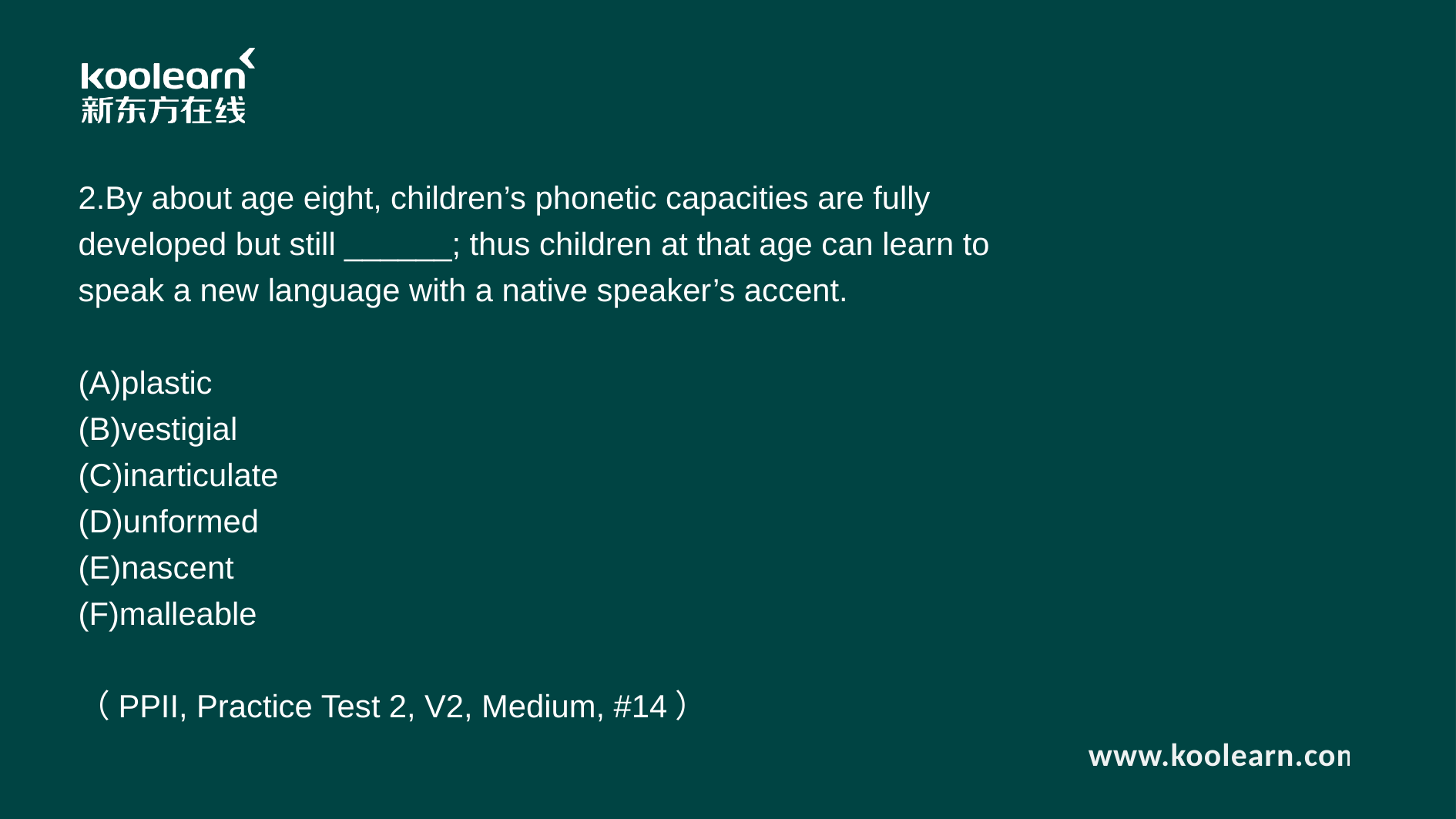

2.By about age eight, children’s phonetic capacities are fully developed but still ______; thus children at that age can learn to speak a new language with a native speaker’s accent.

(A)plastic
(B)vestigial
(C)inarticulate
(D)unformed
(E)nascent
(F)malleable

（PPII, Practice Test 2, V2, Medium, #14）